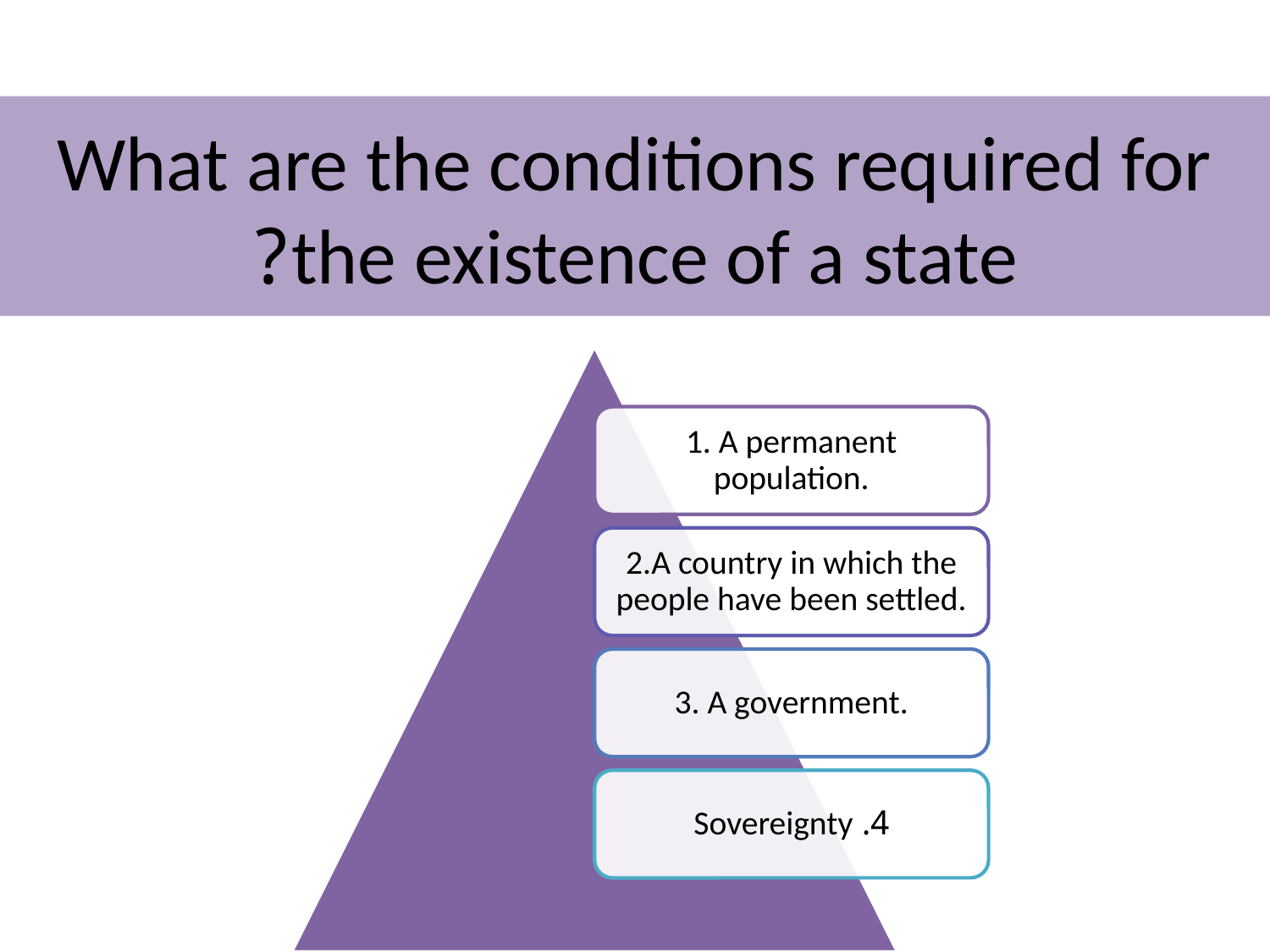

# What are the conditions required for the existence of a state?
1. A permanent population.
2.A country in which the people have been settled.
3. A government.
4. Sovereignty